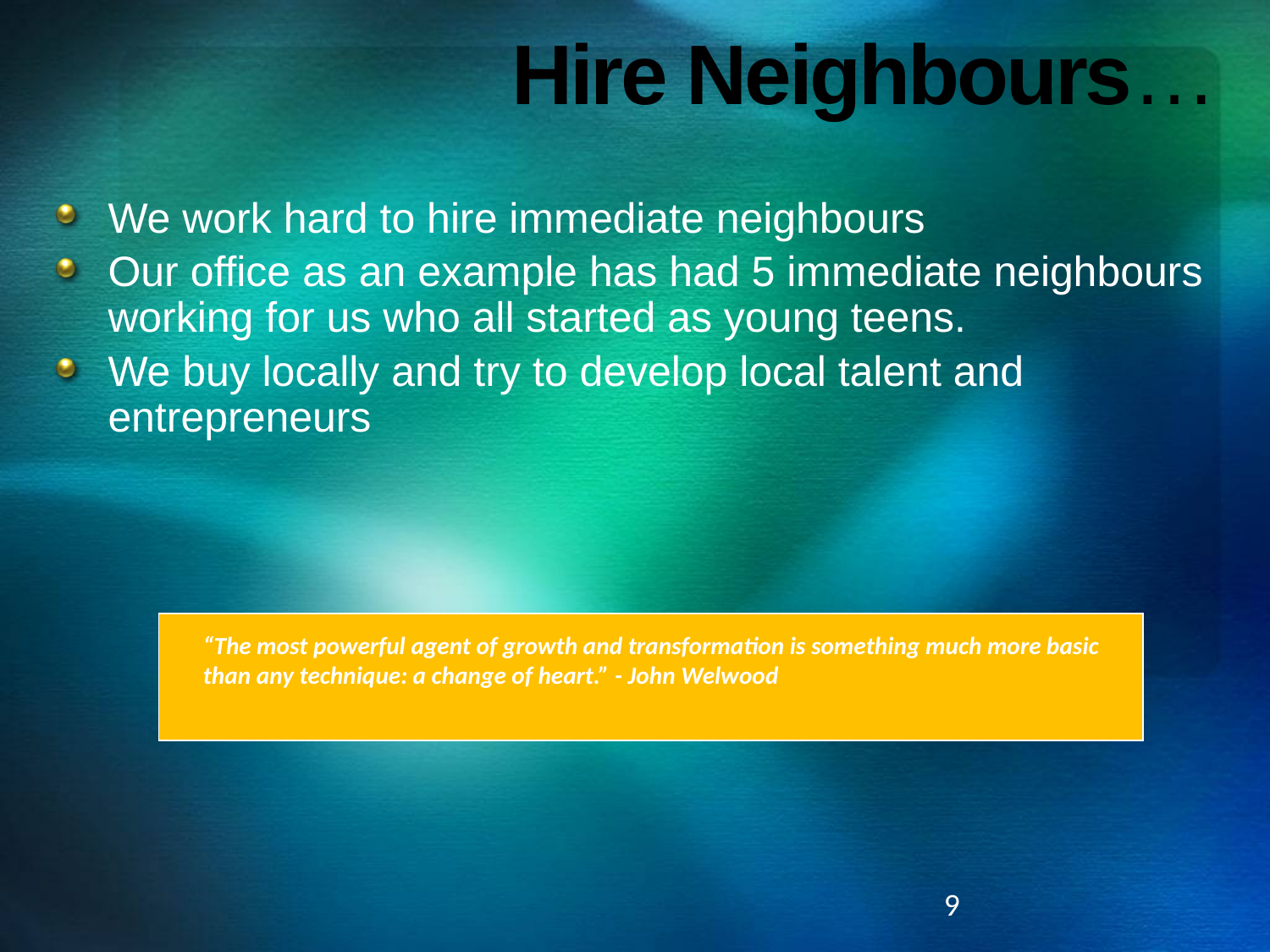

# Hire Neighbours…
We work hard to hire immediate neighbours
Our office as an example has had 5 immediate neighbours working for us who all started as young teens.
We buy locally and try to develop local talent and entrepreneurs

“The most powerful agent of growth and transformation is something much more basic than any technique: a change of heart.” - John Welwood
9